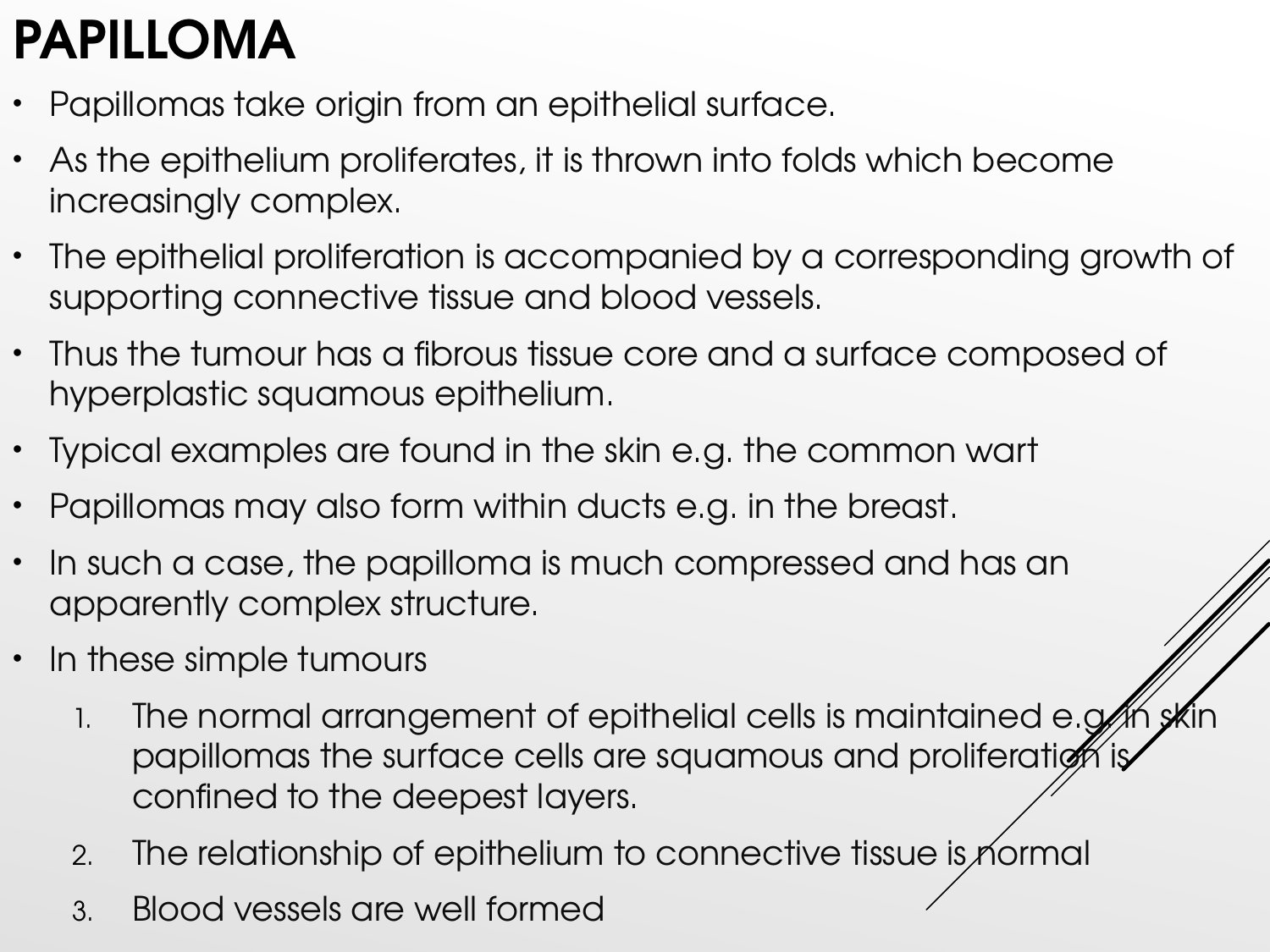

# PAPILLOMA
Papillomas take origin from an epithelial surface.
As the epithelium proliferates, it is thrown into folds which become increasingly complex.
The epithelial proliferation is accompanied by a corresponding growth of supporting connective tissue and blood vessels.
Thus the tumour has a fibrous tissue core and a surface composed of hyperplastic squamous epithelium.
Typical examples are found in the skin e.g. the common wart
Papillomas may also form within ducts e.g. in the breast.
In such a case, the papilloma is much compressed and has an apparently complex structure.
In these simple tumours
The normal arrangement of epithelial cells is maintained e.g. in skin papillomas the surface cells are squamous and proliferation is confined to the deepest layers.
The relationship of epithelium to connective tissue is normal
Blood vessels are well formed